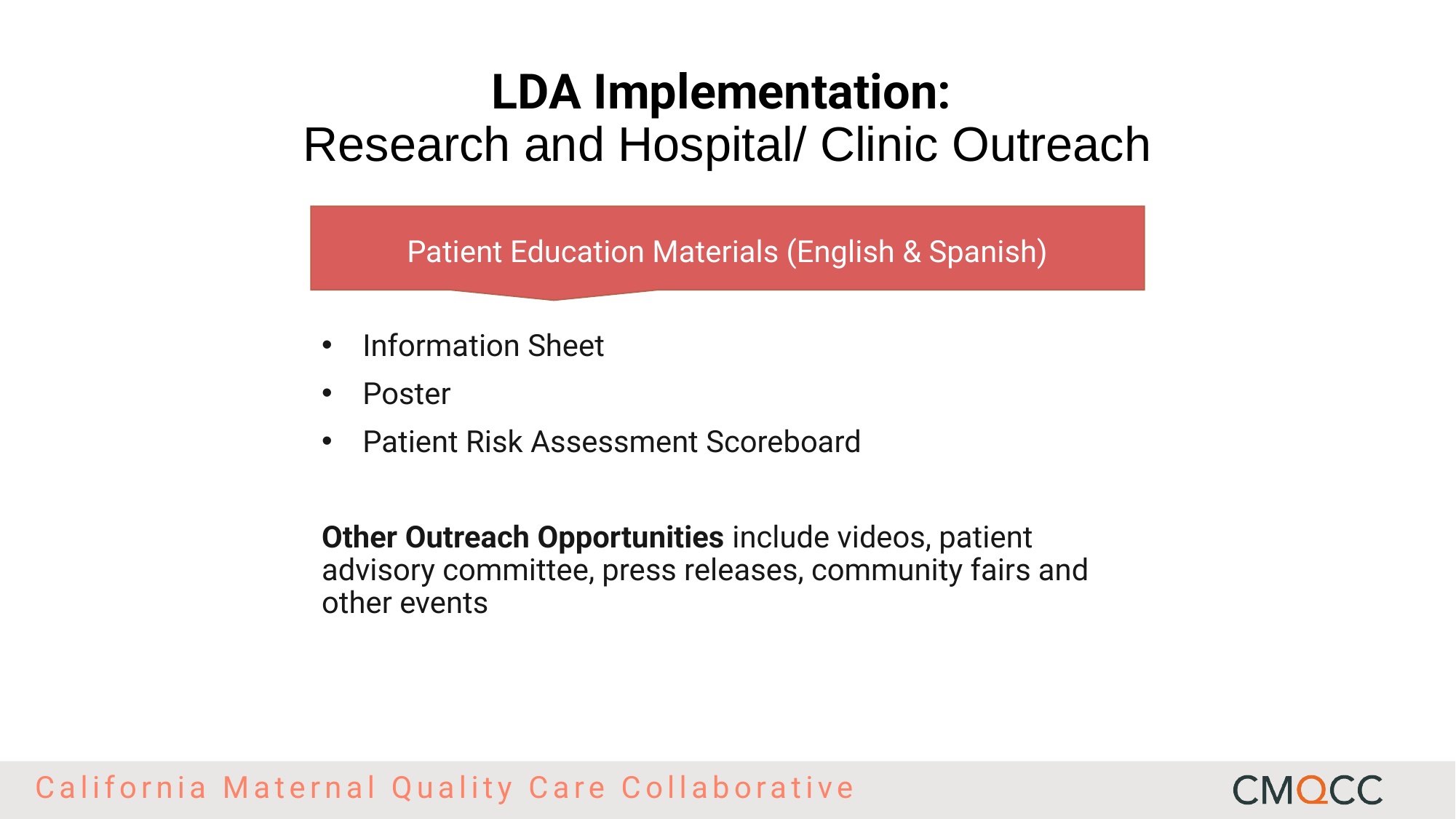

LDA Implementation:
Research and Hospital/ Clinic Outreach
Patient Education Materials (English & Spanish)
Information Sheet
Poster
Patient Risk Assessment Scoreboard

Other Outreach Opportunities include videos, patient advisory committee, press releases, community fairs and other events